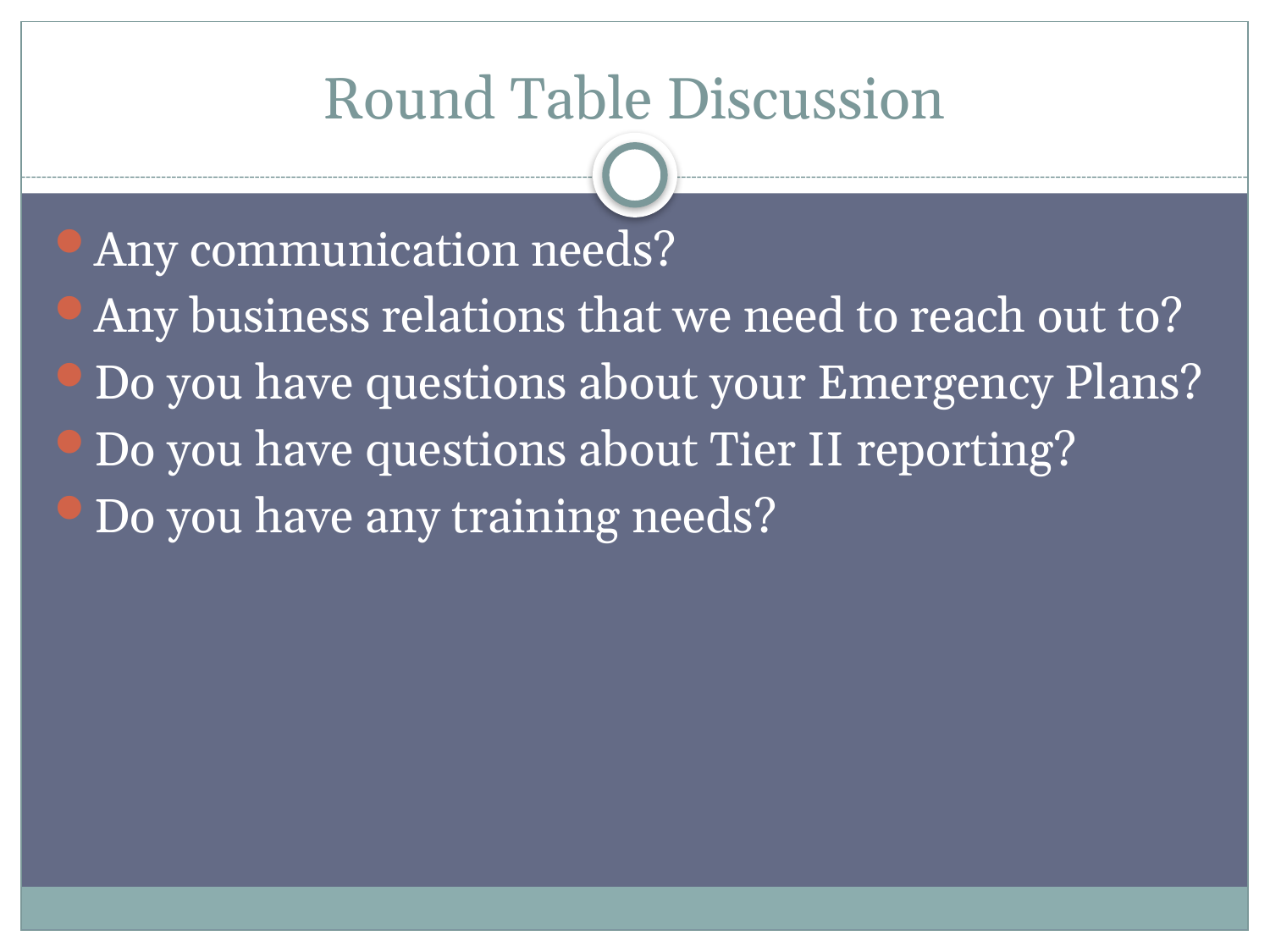

# Round Table Discussion
Any communication needs?
Any business relations that we need to reach out to?
Do you have questions about your Emergency Plans?
Do you have questions about Tier II reporting?
Do you have any training needs?